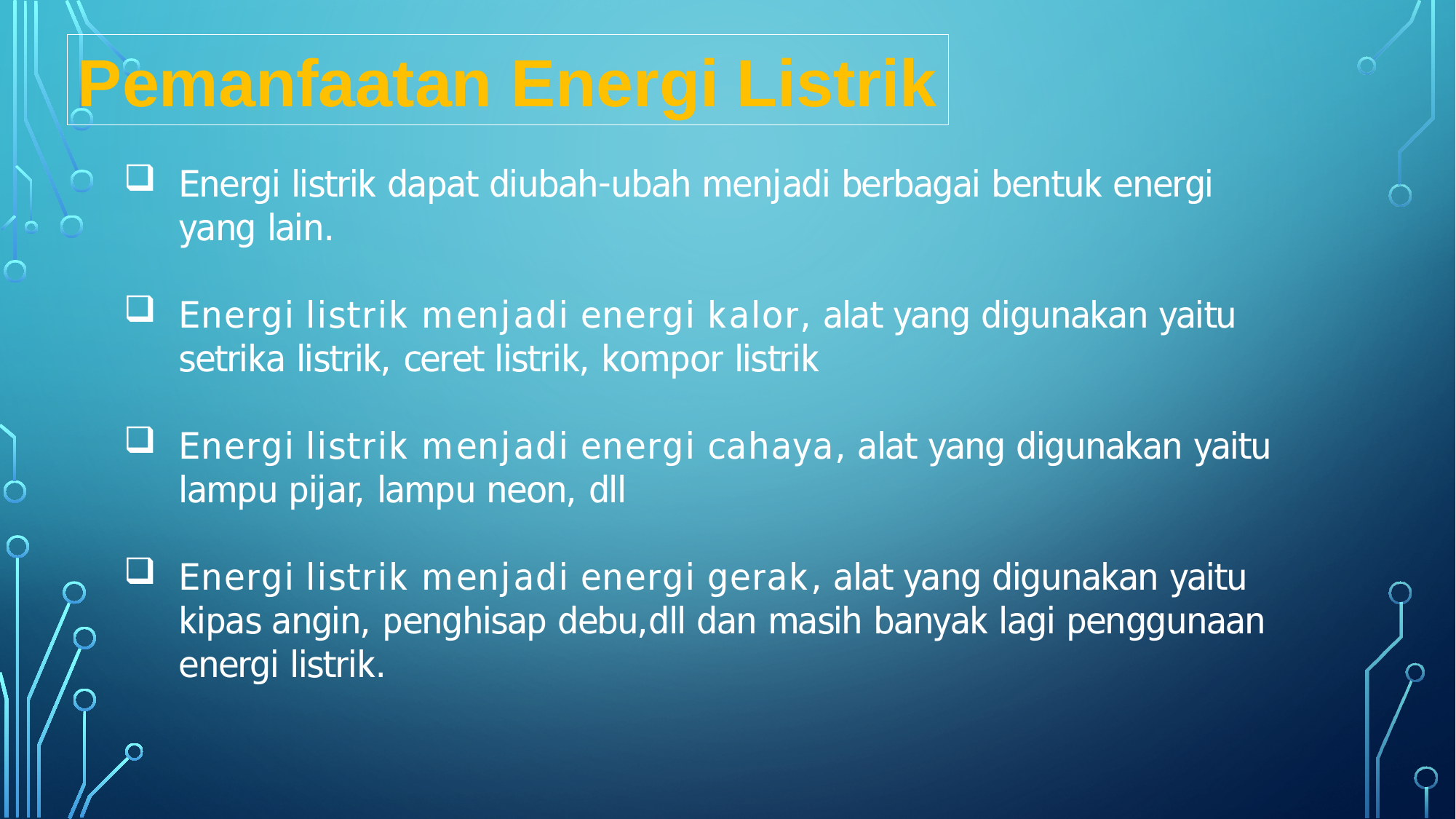

Pemanfaatan Energi Listrik
Energi listrik dapat diubah-ubah menjadi berbagai bentuk energi yang lain.

Energi listrik menjadi energi kalor, alat yang digunakan yaitu setrika listrik, ceret listrik, kompor listrik

Energi listrik menjadi energi cahaya, alat yang digunakan yaitu lampu pijar, lampu neon, dll

Energi listrik menjadi energi gerak, alat yang digunakan yaitu kipas angin, penghisap debu,dll dan masih banyak lagi penggunaan energi listrik.